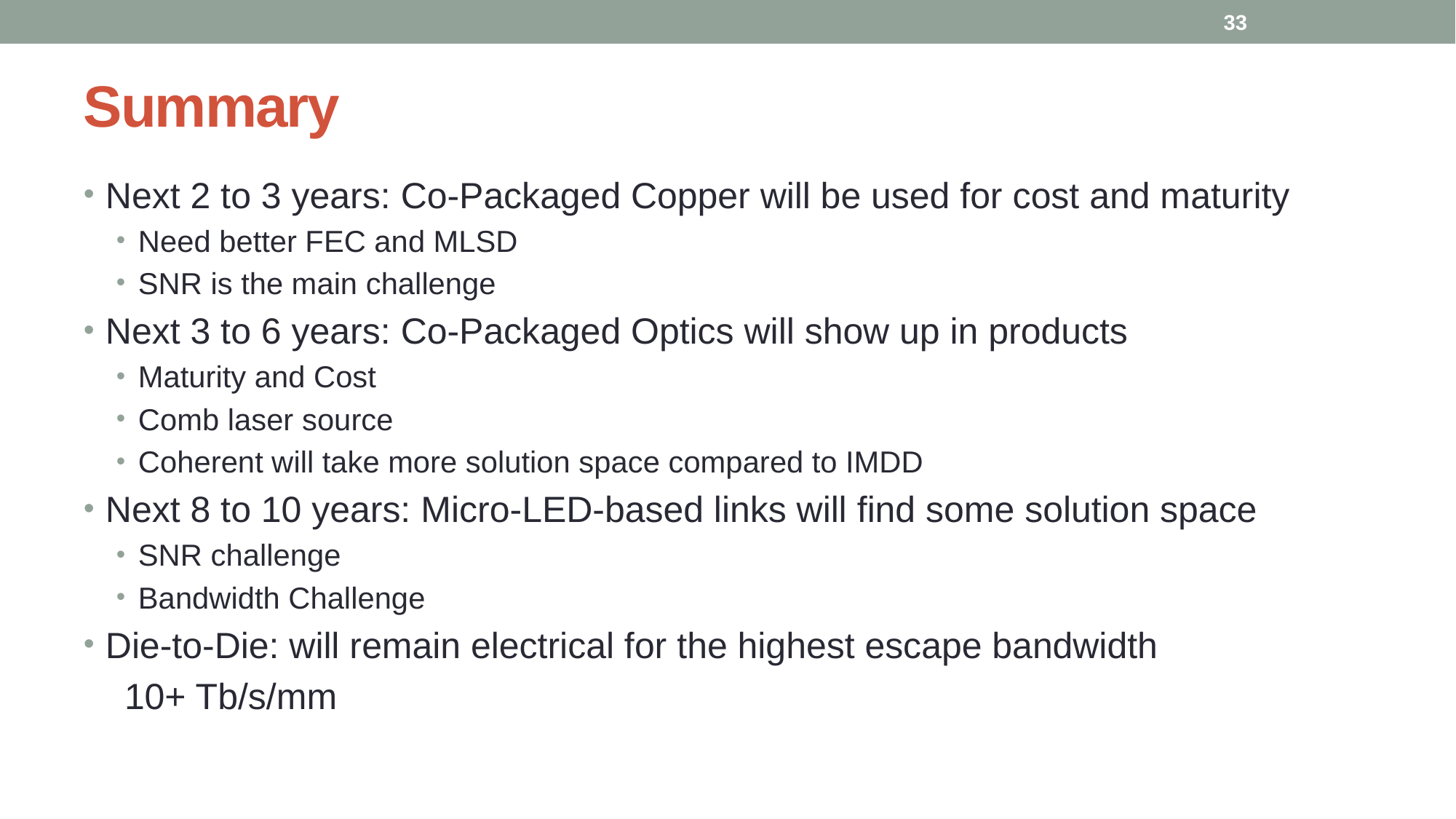

33
# Summary
Next 2 to 3 years: Co-Packaged Copper will be used for cost and maturity
Need better FEC and MLSD
SNR is the main challenge
Next 3 to 6 years: Co-Packaged Optics will show up in products
Maturity and Cost
Comb laser source
Coherent will take more solution space compared to IMDD
Next 8 to 10 years: Micro-LED-based links will find some solution space
SNR challenge
Bandwidth Challenge
Die-to-Die: will remain electrical for the highest escape bandwidth
    10+ Tb/s/mm